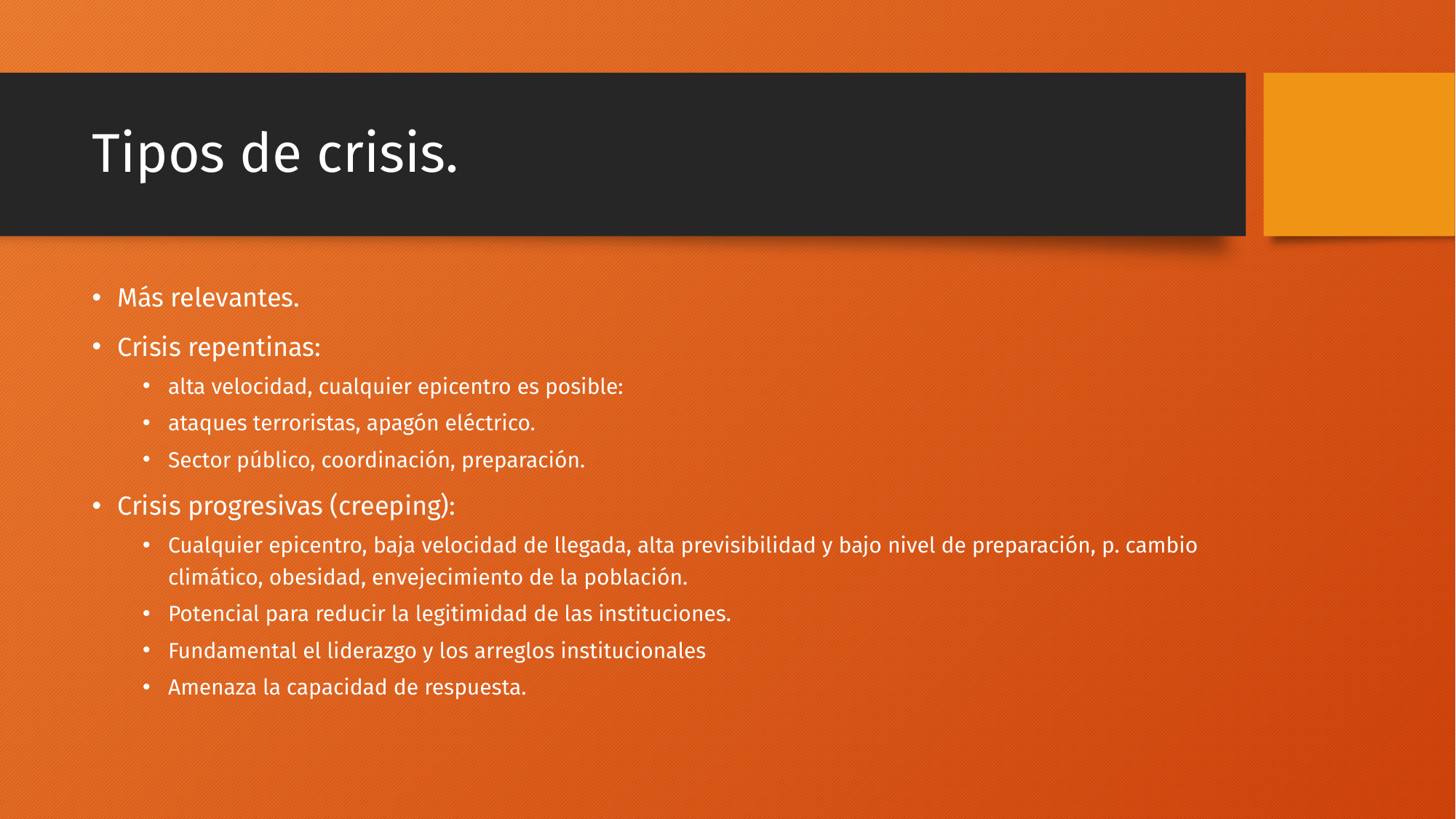

# Tipos de crisis.
Más relevantes.
Crisis repentinas:
alta velocidad, cualquier epicentro es posible:
ataques terroristas, apagón eléctrico.
Sector público, coordinación, preparación.
Crisis progresivas (creeping):
Cualquier epicentro, baja velocidad de llegada, alta previsibilidad y bajo nivel de preparación, p. cambio climático, obesidad, envejecimiento de la población.
Potencial para reducir la legitimidad de las instituciones.
Fundamental el liderazgo y los arreglos institucionales
Amenaza la capacidad de respuesta.